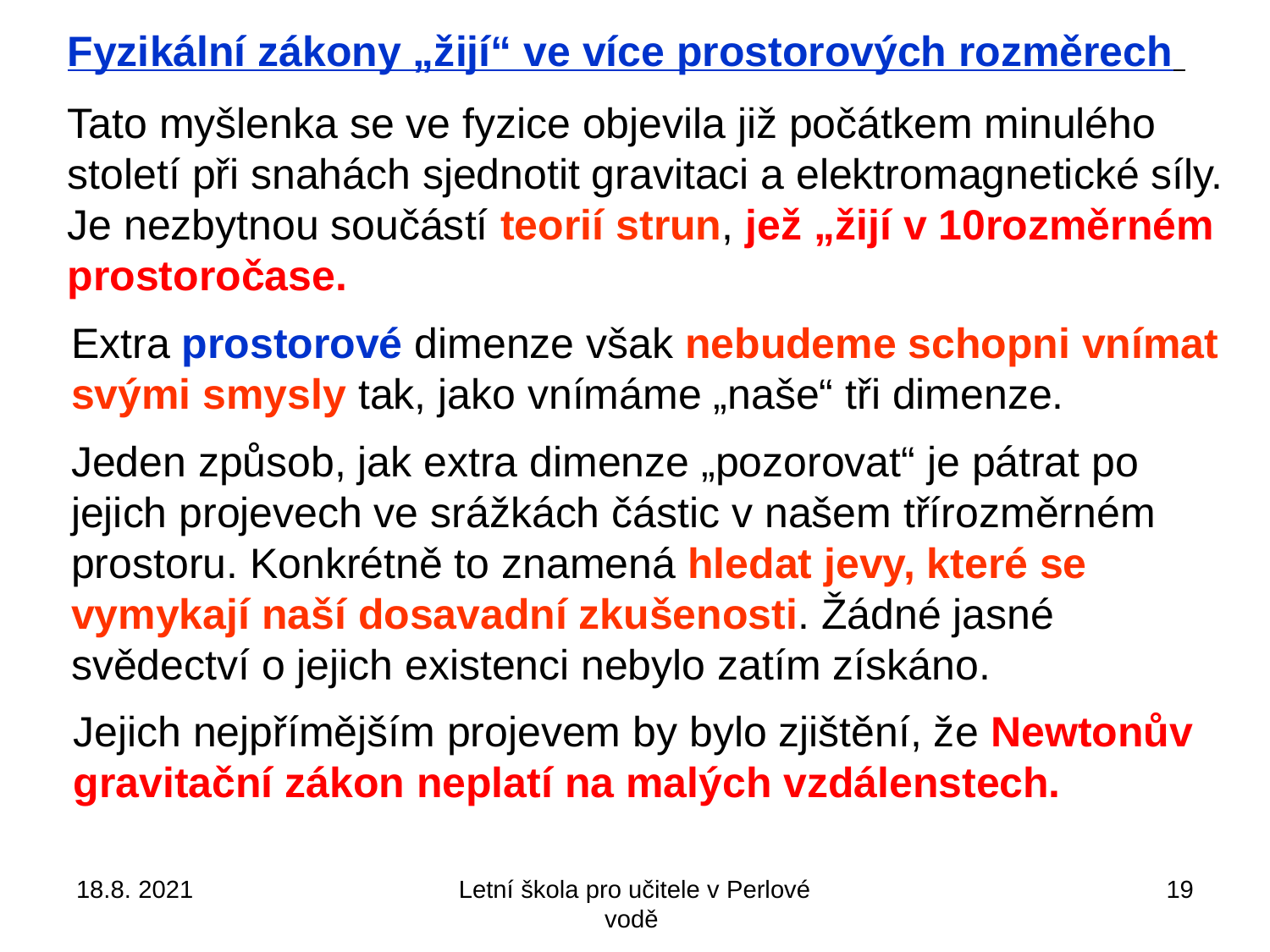

Fyzikální zákony „žijí“ ve více prostorových rozměrech

Tato myšlenka se ve fyzice objevila již počátkem minulého století při snahách sjednotit gravitaci a elektromagnetické síly. Je nezbytnou součástí teorií strun, jež „žijí v 10rozměrném prostoročase.
Extra prostorové dimenze však nebudeme schopni vnímat svými smysly tak, jako vnímáme „naše“ tři dimenze.

Jeden způsob, jak extra dimenze „pozorovat“ je pátrat po
jejich projevech ve srážkách částic v našem třírozměrném
prostoru. Konkrétně to znamená hledat jevy, které se
vymykají naší dosavadní zkušenosti. Žádné jasné svědectví o jejich existenci nebylo zatím získáno.
Jejich nejpřímějším projevem by bylo zjištění, že Newtonův gravitační zákon neplatí na malých vzdálenstech.
18.8. 2021
Letní škola pro učitele v Perlové vodě
19